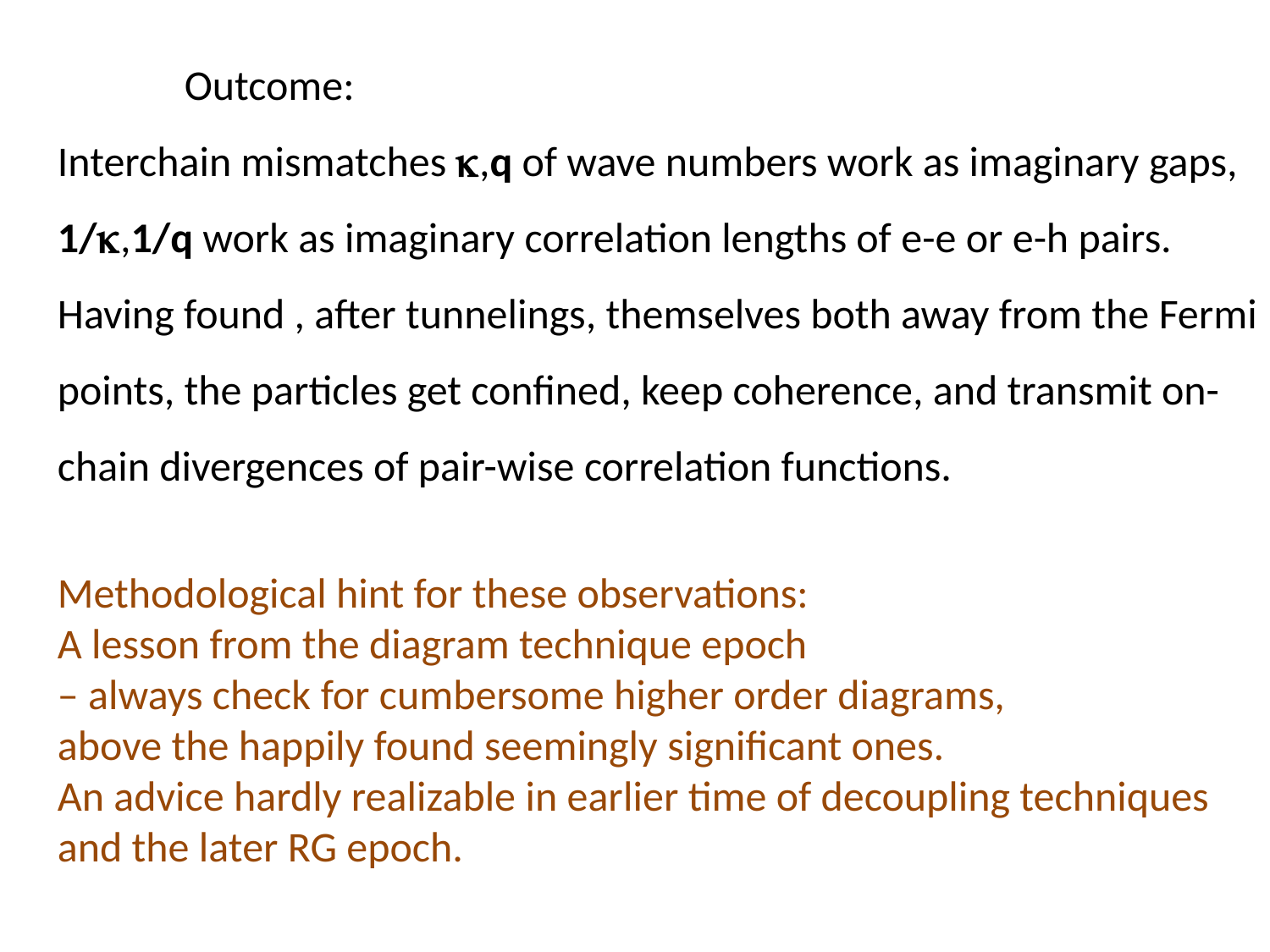

Outcome:
Interchain mismatches κ,q of wave numbers work as imaginary gaps,
1/κ,1/q work as imaginary correlation lengths of e-e or e-h pairs.
Having found , after tunnelings, themselves both away from the Fermi points, the particles get confined, keep coherence, and transmit on-chain divergences of pair-wise correlation functions.

Methodological hint for these observations:
A lesson from the diagram technique epoch
– always check for cumbersome higher order diagrams,
above the happily found seemingly significant ones.
An advice hardly realizable in earlier time of decoupling techniques and the later RG epoch.